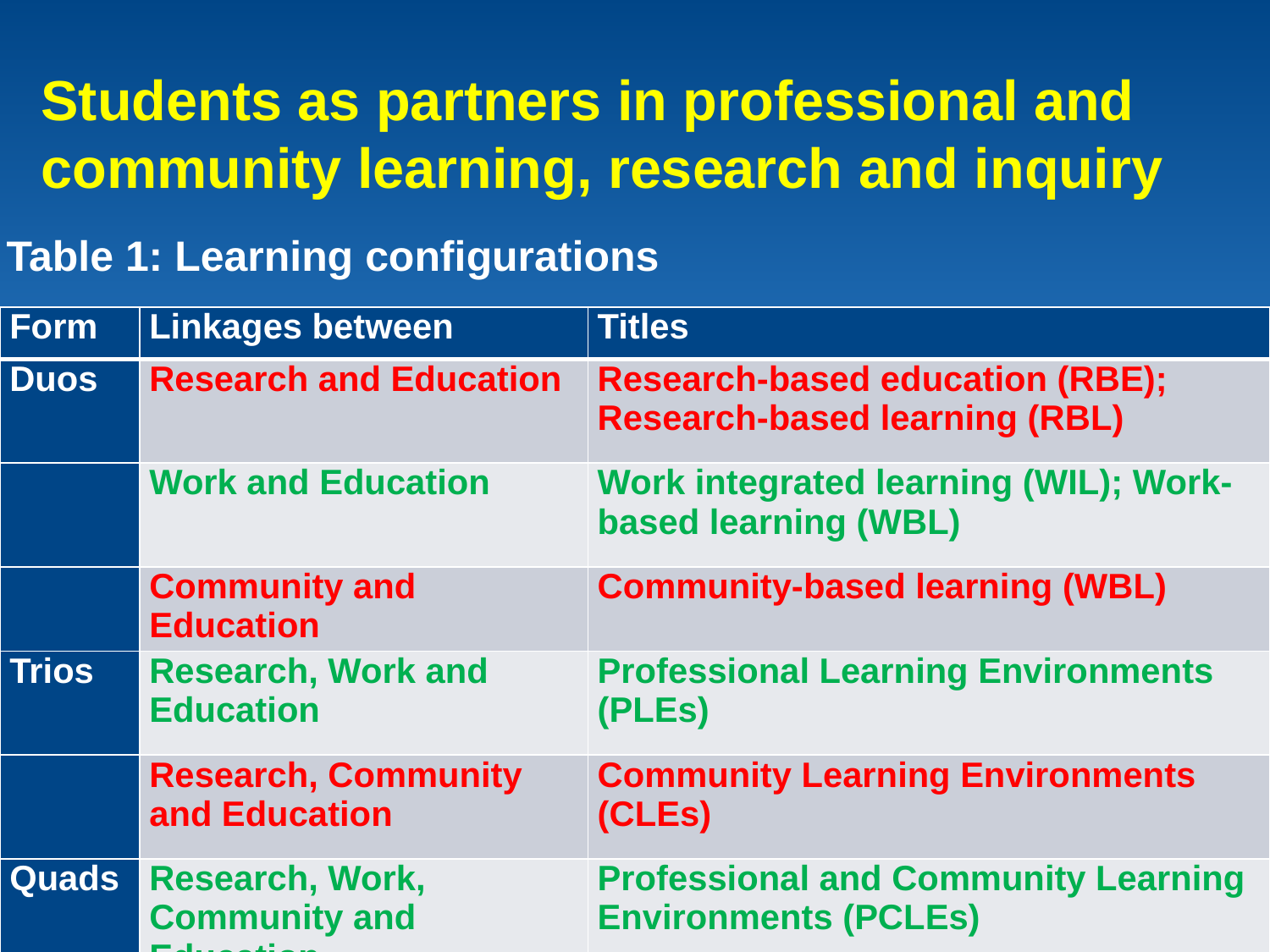

Students as partners in professional and community learning, research and inquiry
Table 1: Learning configurations
| Form | Linkages between | Titles |
| --- | --- | --- |
| Duos | Research and Education | Research-based education (RBE); Research-based learning (RBL) |
|  | Work and Education | Work integrated learning (WIL); Work-based learning (WBL) |
|  | Community and Education | Community-based learning (WBL) |
| Trios | Research, Work and Education | Professional Learning Environments (PLEs) |
|  | Research, Community and Education | Community Learning Environments (CLEs) |
| Quads | Research, Work, Community and Education | Professional and Community Learning Environments (PCLEs) |